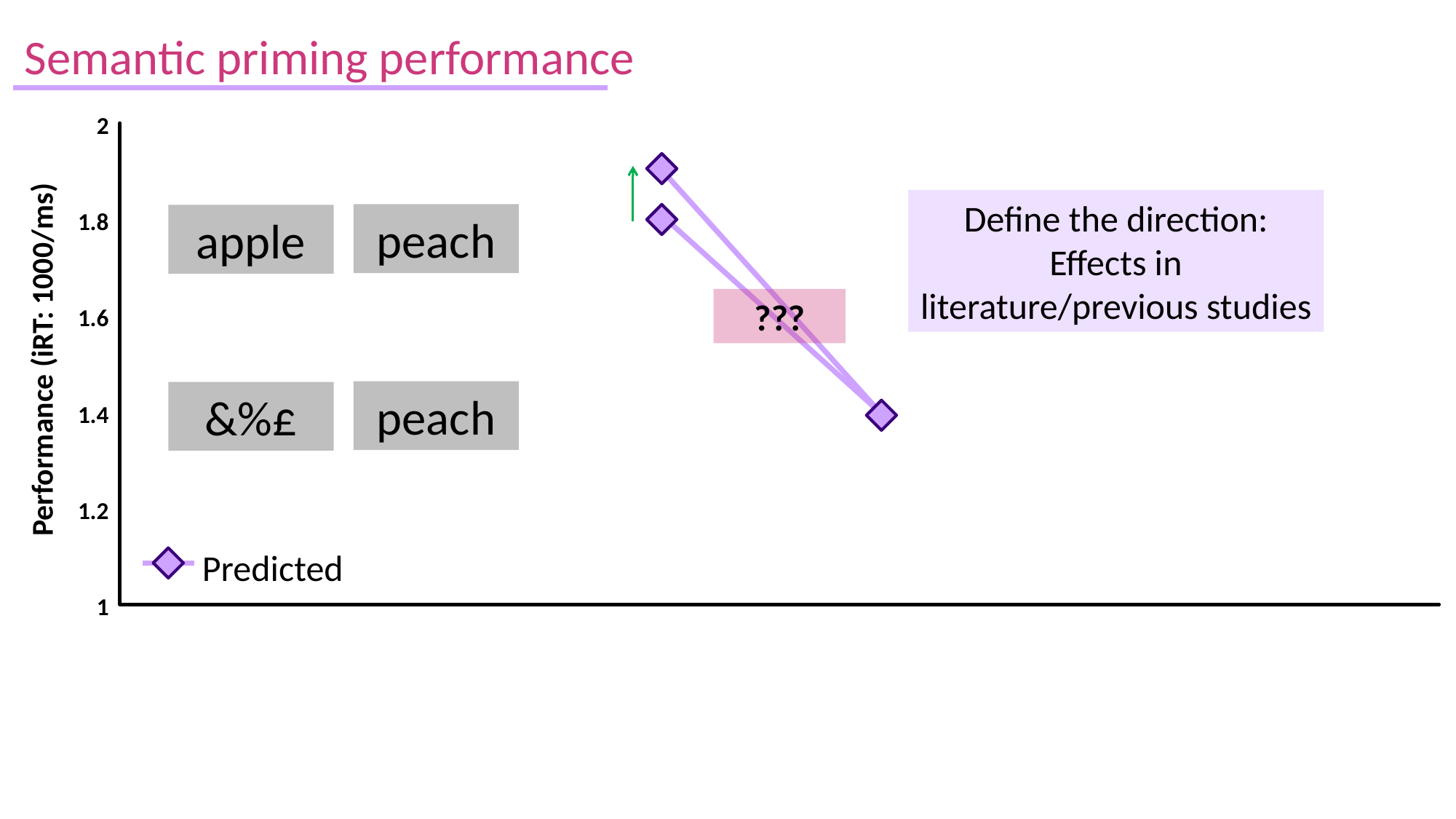

Semantic priming performance
2

Define the direction: Effects in literature/previous studies
1.8
peach

apple
???
1.6
Performance (iRT: 1000/ms)
peach
&%£
1.4

1.2
Predicted

1